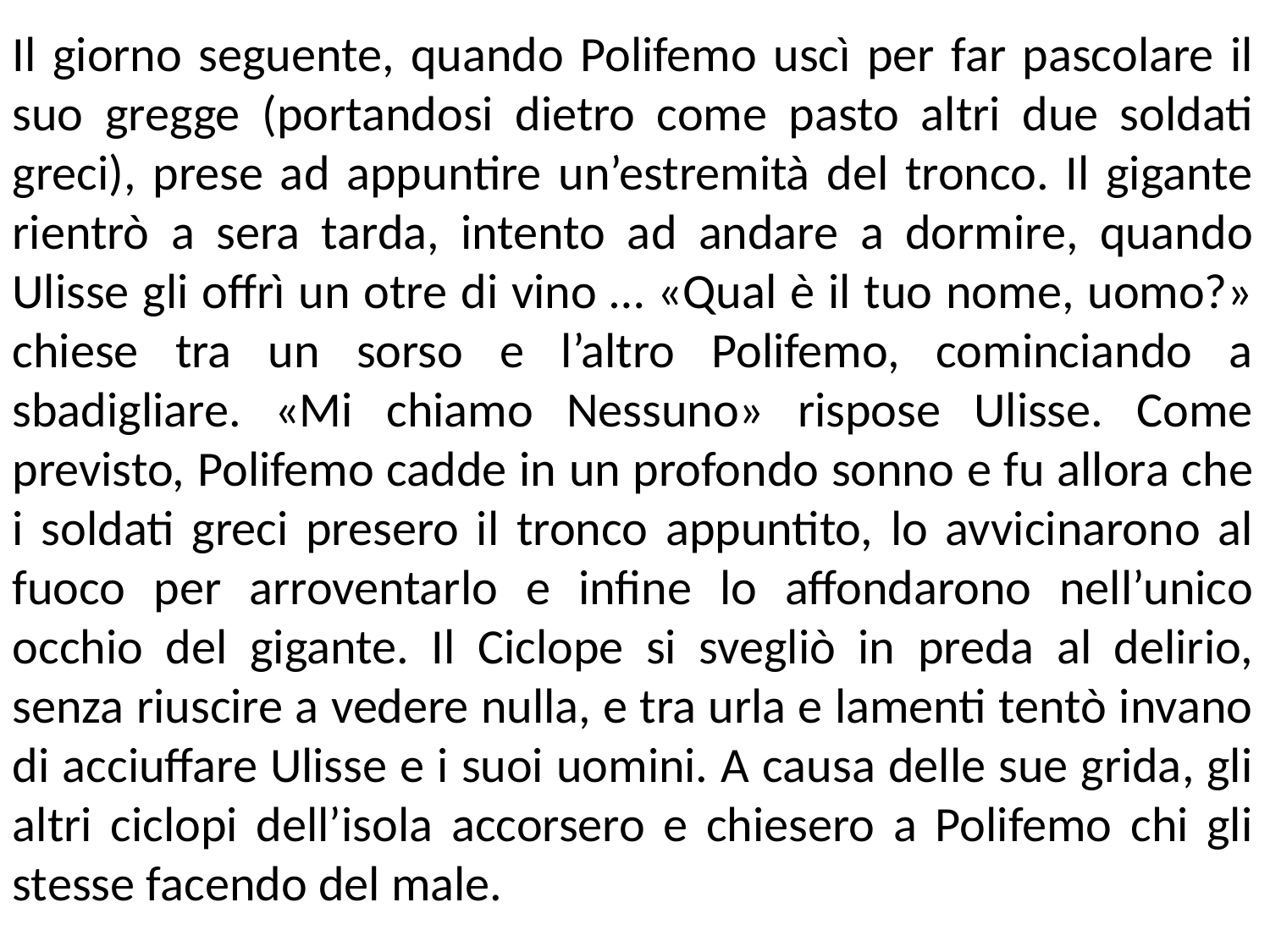

Il giorno seguente, quando Polifemo uscì per far pascolare il suo gregge (portandosi dietro come pasto altri due soldati greci), prese ad appuntire un’estremità del tronco. Il gigante rientrò a sera tarda, intento ad andare a dormire, quando Ulisse gli offrì un otre di vino … «Qual è il tuo nome, uomo?» chiese tra un sorso e l’altro Polifemo, cominciando a sbadigliare. «Mi chiamo Nessuno» rispose Ulisse. Come previsto, Polifemo cadde in un profondo sonno e fu allora che i soldati greci presero il tronco appuntito, lo avvicinarono al fuoco per arroventarlo e infine lo affondarono nell’unico occhio del gigante. Il Ciclope si svegliò in preda al delirio, senza riuscire a vedere nulla, e tra urla e lamenti tentò invano di acciuffare Ulisse e i suoi uomini. A causa delle sue grida, gli altri ciclopi dell’isola accorsero e chiesero a Polifemo chi gli stesse facendo del male.